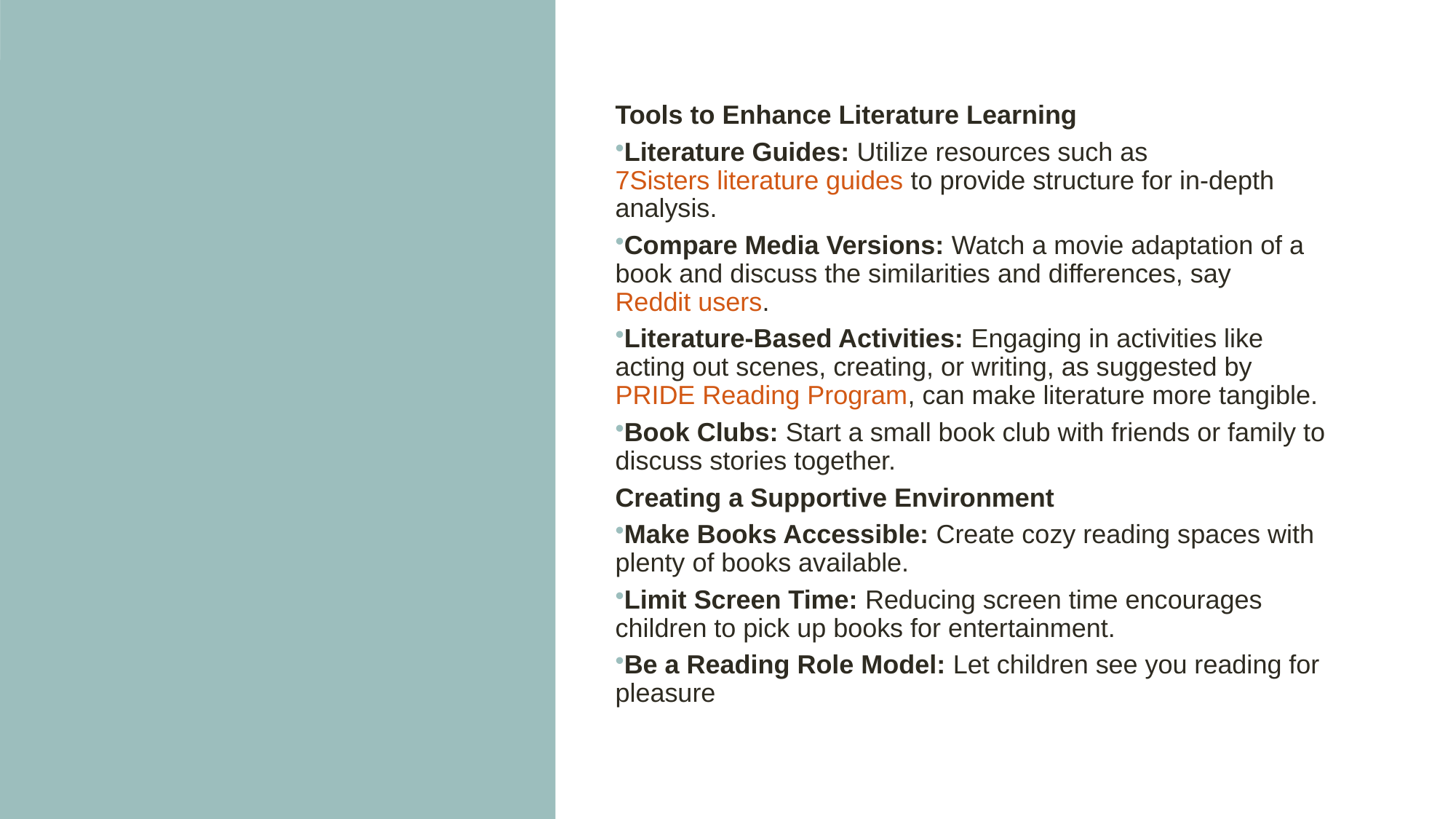

Tools to Enhance Literature Learning
Literature Guides: Utilize resources such as 7Sisters literature guides to provide structure for in-depth analysis.
Compare Media Versions: Watch a movie adaptation of a book and discuss the similarities and differences, say Reddit users.
Literature-Based Activities: Engaging in activities like acting out scenes, creating, or writing, as suggested by PRIDE Reading Program, can make literature more tangible.
Book Clubs: Start a small book club with friends or family to discuss stories together.
Creating a Supportive Environment
Make Books Accessible: Create cozy reading spaces with plenty of books available.
Limit Screen Time: Reducing screen time encourages children to pick up books for entertainment.
Be a Reading Role Model: Let children see you reading for pleasure